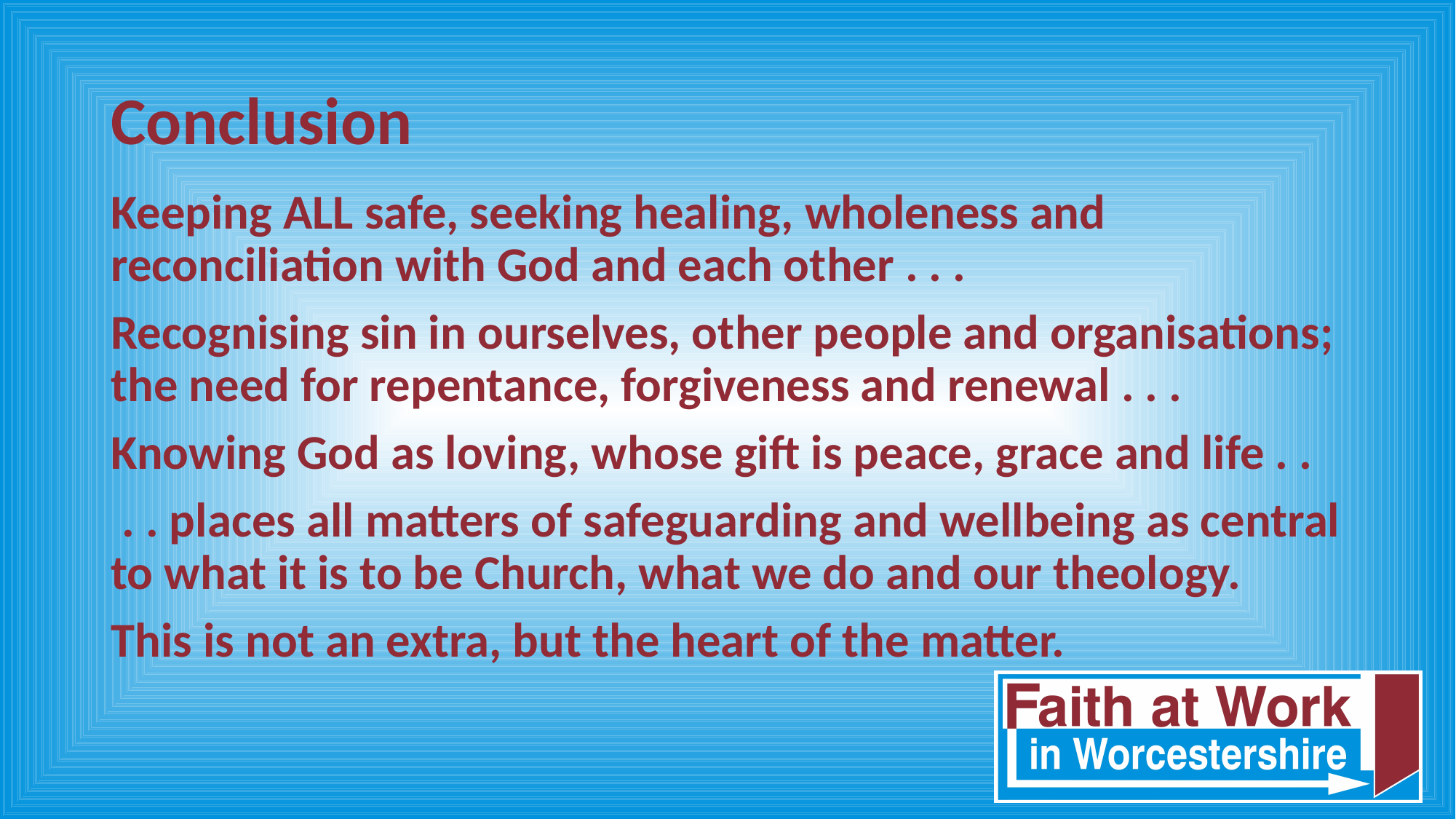

# Conclusion
Keeping ALL safe, seeking healing, wholeness and reconciliation with God and each other . . .
Recognising sin in ourselves, other people and organisations; the need for repentance, forgiveness and renewal . . .
Knowing God as loving, whose gift is peace, grace and life . .
 . . places all matters of safeguarding and wellbeing as central to what it is to be Church, what we do and our theology.
This is not an extra, but the heart of the matter.